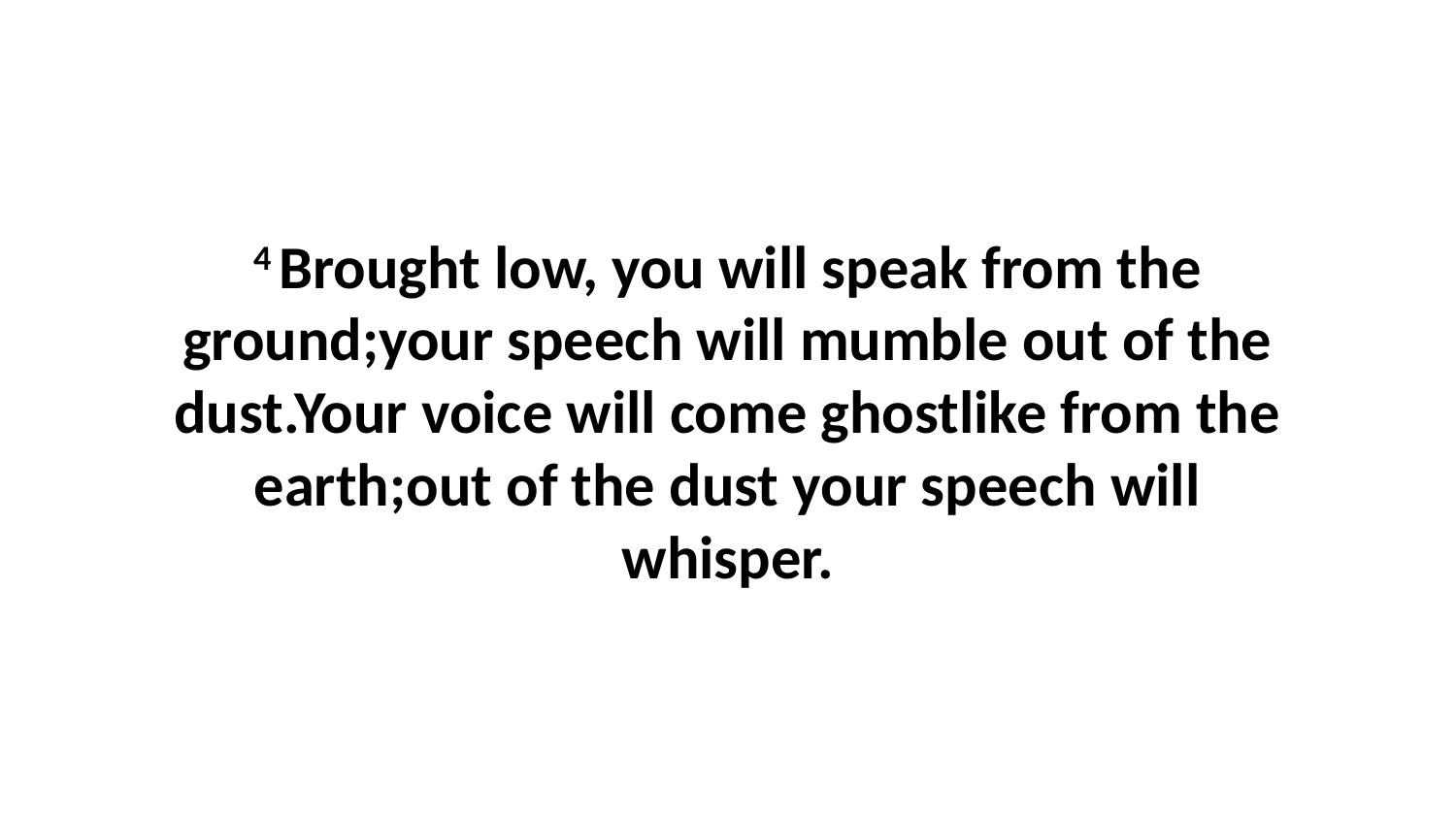

4 Brought low, you will speak from the ground;your speech will mumble out of the dust.Your voice will come ghostlike from the earth;out of the dust your speech will whisper.